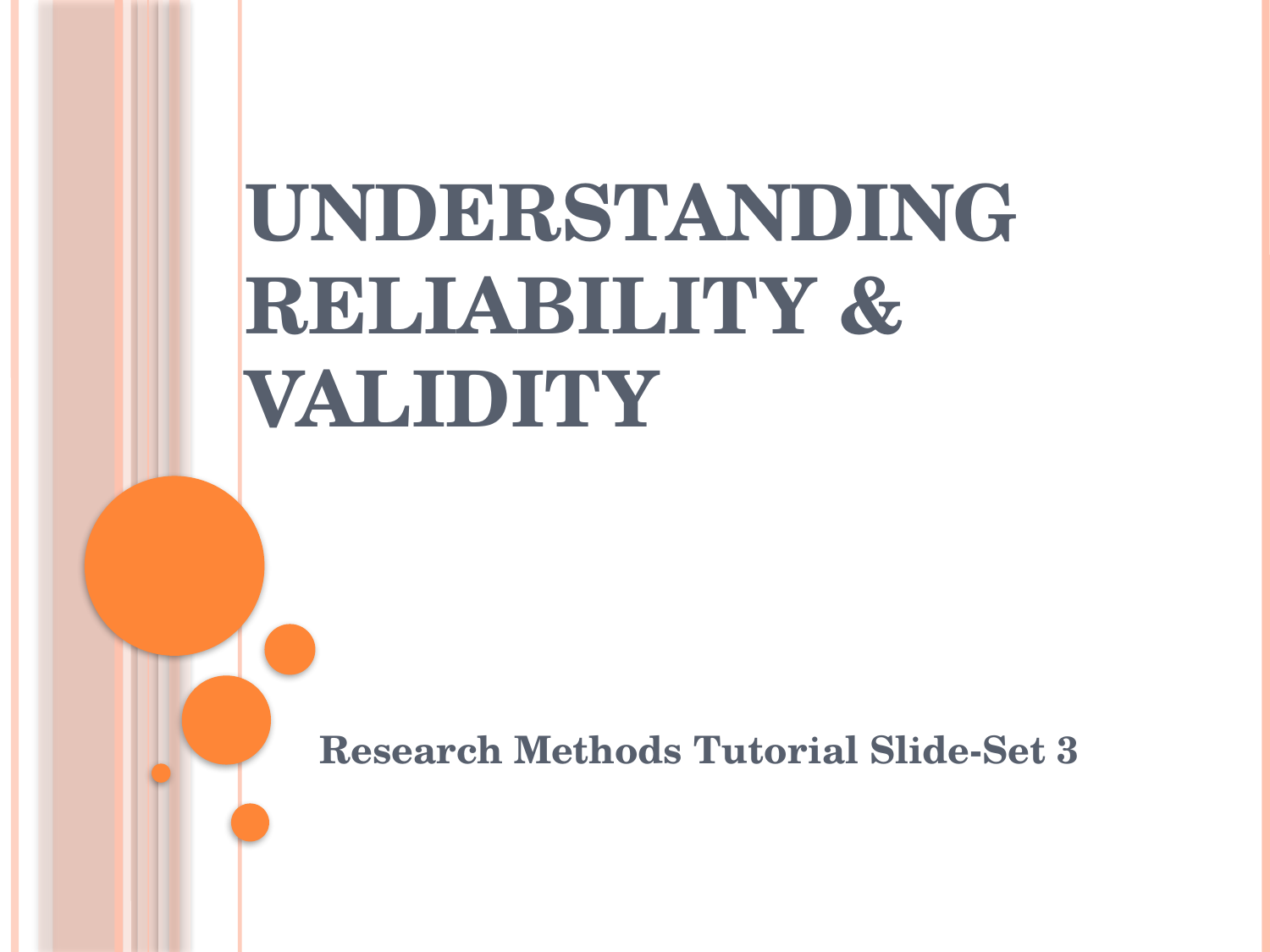

# Understanding Reliability & Validity
Research Methods Tutorial Slide-Set 3